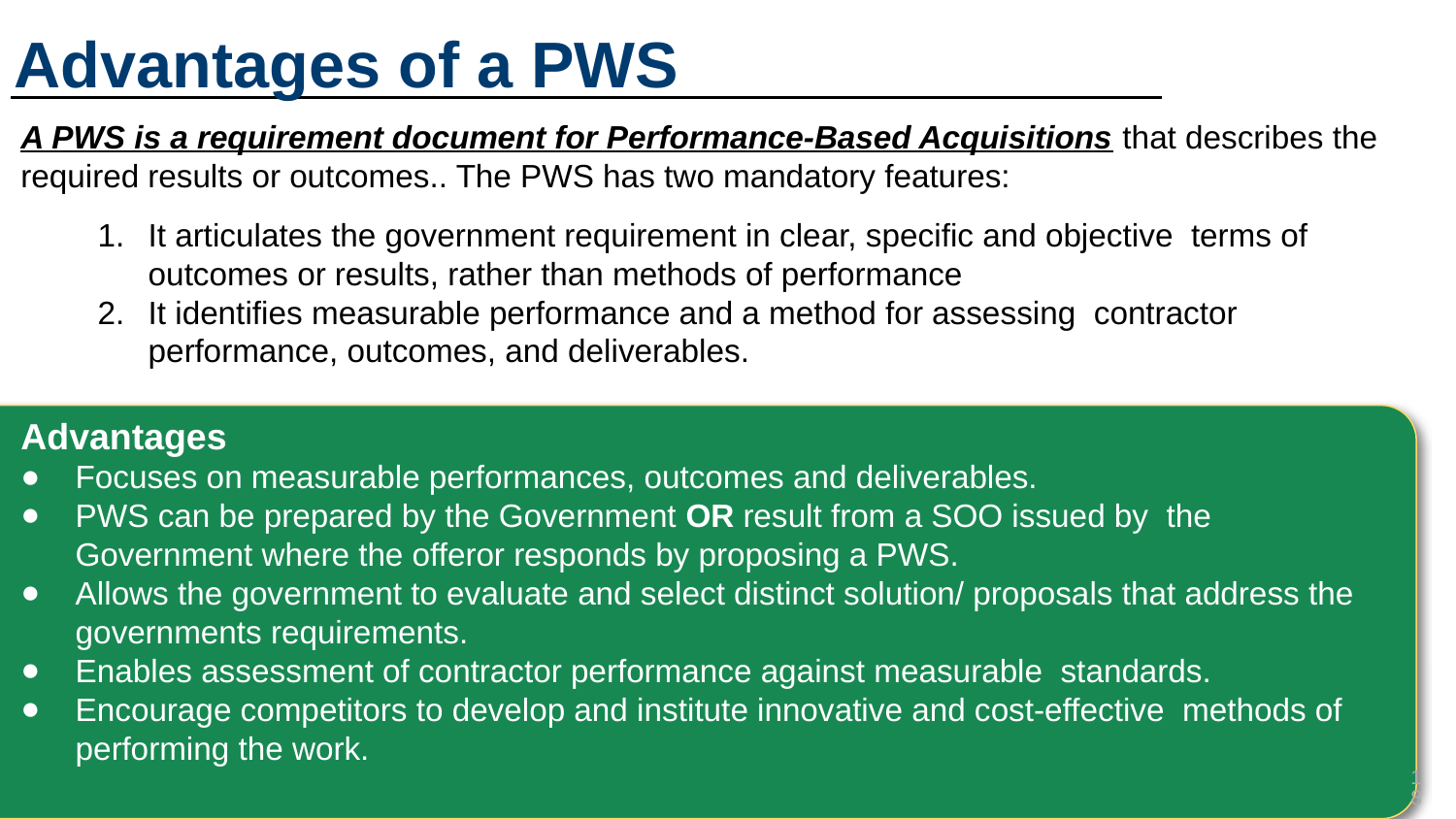

# Advantages of a PWS
A PWS is a requirement document for Performance-Based Acquisitions that describes the required results or outcomes.. The PWS has two mandatory features:
It articulates the government requirement in clear, specific and objective  terms of outcomes or results, rather than methods of performance
It identifies measurable performance and a method for assessing  contractor performance, outcomes, and deliverables.

Advantages
Focuses on measurable performances, outcomes and deliverables.
PWS can be prepared by the Government OR result from a SOO issued by  the Government where the offeror responds by proposing a PWS.
Allows the government to evaluate and select distinct solution/ proposals that address the governments requirements.
Enables assessment of contractor performance against measurable  standards.
Encourage competitors to develop and institute innovative and cost-effective  methods of performing the work.

18